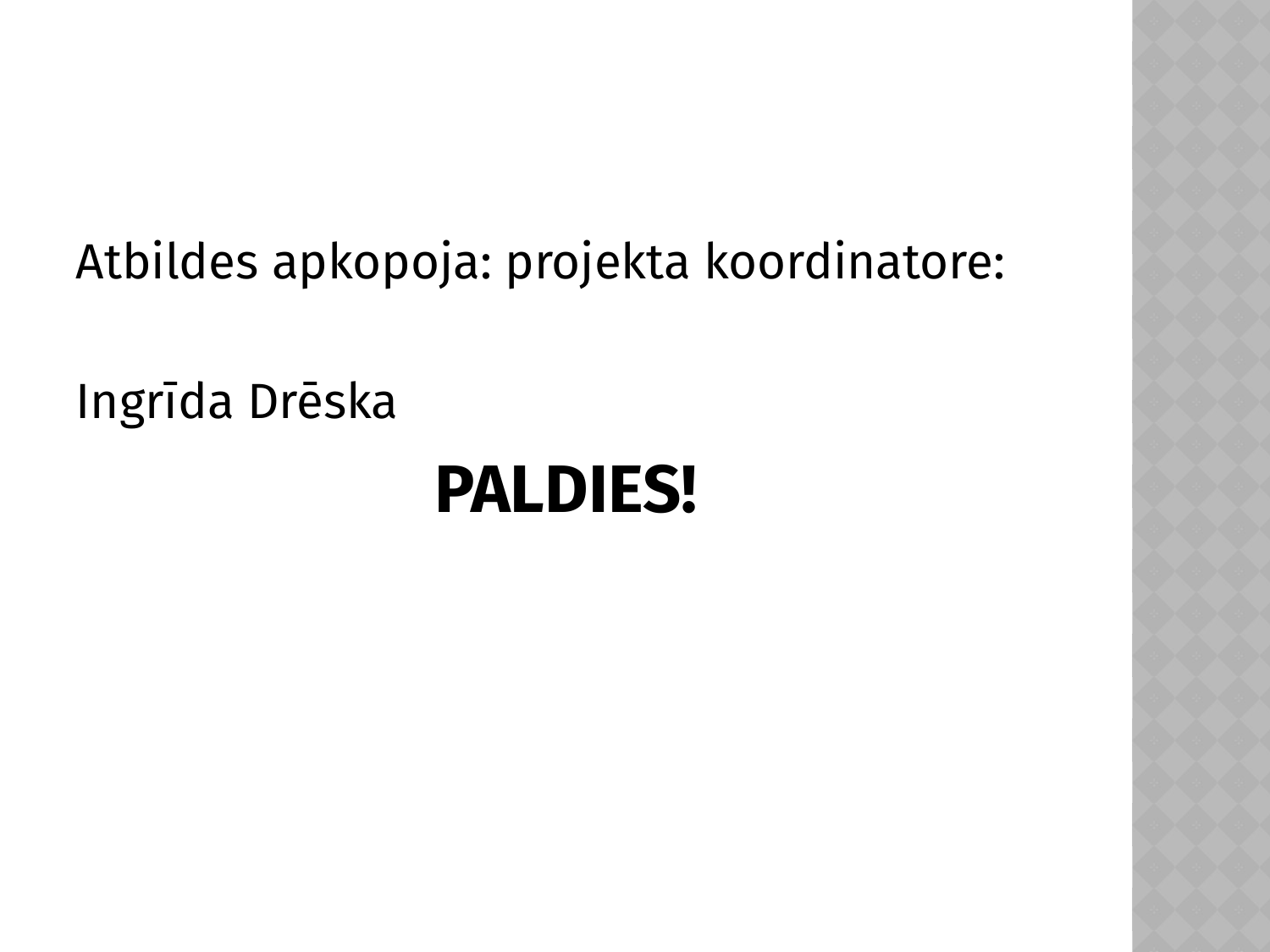

# Paldies!
Atbildes apkopoja: projekta koordinatore:

Ingrīda Drēska